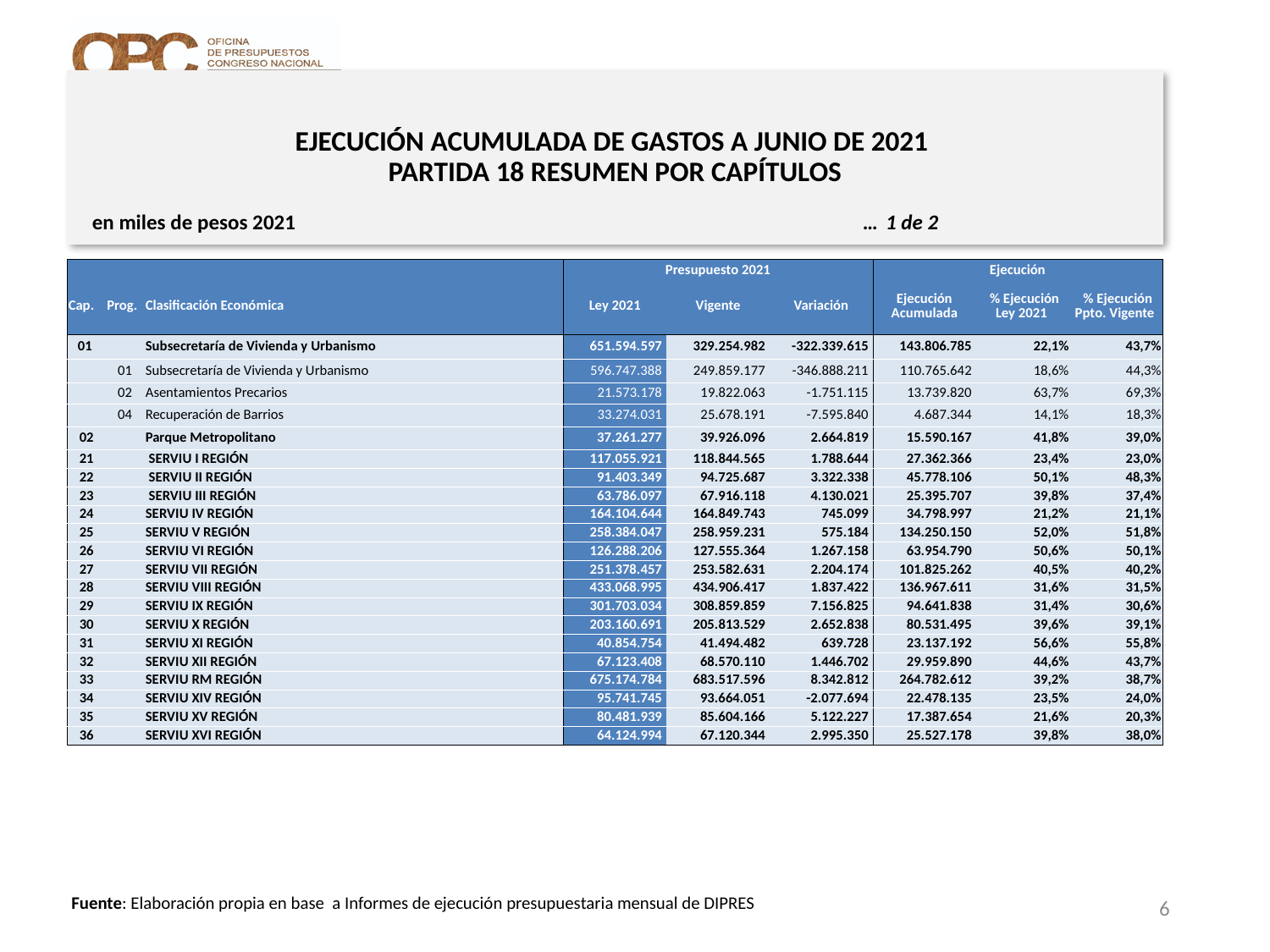

# EJECUCIÓN ACUMULADA DE GASTOS A JUNIO DE 2021 PARTIDA 18 RESUMEN POR CAPÍTULOS
en miles de pesos 2021                                                                                                                     … 1 de 2
|  |  |  | Presupuesto 2021 |  |  | Ejecución |  |  |
| --- | --- | --- | --- | --- | --- | --- | --- | --- |
| Cap. | Prog. | Clasificación Económica | Ley 2021 | Vigente | Variación | Ejecución Acumulada | % Ejecución Ley 2021 | % Ejecución Ppto. Vigente |
| 01 |  | Subsecretaría de Vivienda y Urbanismo | 651.594.597 | 329.254.982 | -322.339.615 | 143.806.785 | 22,1% | 43,7% |
|  | 01 | Subsecretaría de Vivienda y Urbanismo | 596.747.388 | 249.859.177 | -346.888.211 | 110.765.642 | 18,6% | 44,3% |
|  | 02 | Asentamientos Precarios | 21.573.178 | 19.822.063 | -1.751.115 | 13.739.820 | 63,7% | 69,3% |
|  | 04 | Recuperación de Barrios | 33.274.031 | 25.678.191 | -7.595.840 | 4.687.344 | 14,1% | 18,3% |
| 02 |  | Parque Metropolitano | 37.261.277 | 39.926.096 | 2.664.819 | 15.590.167 | 41,8% | 39,0% |
| 21 |  | SERVIU I REGIÓN | 117.055.921 | 118.844.565 | 1.788.644 | 27.362.366 | 23,4% | 23,0% |
| 22 |  | SERVIU II REGIÓN | 91.403.349 | 94.725.687 | 3.322.338 | 45.778.106 | 50,1% | 48,3% |
| 23 |  | SERVIU III REGIÓN | 63.786.097 | 67.916.118 | 4.130.021 | 25.395.707 | 39,8% | 37,4% |
| 24 |  | SERVIU IV REGIÓN | 164.104.644 | 164.849.743 | 745.099 | 34.798.997 | 21,2% | 21,1% |
| 25 |  | SERVIU V REGIÓN | 258.384.047 | 258.959.231 | 575.184 | 134.250.150 | 52,0% | 51,8% |
| 26 |  | SERVIU VI REGIÓN | 126.288.206 | 127.555.364 | 1.267.158 | 63.954.790 | 50,6% | 50,1% |
| 27 |  | SERVIU VII REGIÓN | 251.378.457 | 253.582.631 | 2.204.174 | 101.825.262 | 40,5% | 40,2% |
| 28 |  | SERVIU VIII REGIÓN | 433.068.995 | 434.906.417 | 1.837.422 | 136.967.611 | 31,6% | 31,5% |
| 29 |  | SERVIU IX REGIÓN | 301.703.034 | 308.859.859 | 7.156.825 | 94.641.838 | 31,4% | 30,6% |
| 30 |  | SERVIU X REGIÓN | 203.160.691 | 205.813.529 | 2.652.838 | 80.531.495 | 39,6% | 39,1% |
| 31 |  | SERVIU XI REGIÓN | 40.854.754 | 41.494.482 | 639.728 | 23.137.192 | 56,6% | 55,8% |
| 32 |  | SERVIU XII REGIÓN | 67.123.408 | 68.570.110 | 1.446.702 | 29.959.890 | 44,6% | 43,7% |
| 33 |  | SERVIU RM REGIÓN | 675.174.784 | 683.517.596 | 8.342.812 | 264.782.612 | 39,2% | 38,7% |
| 34 |  | SERVIU XIV REGIÓN | 95.741.745 | 93.664.051 | -2.077.694 | 22.478.135 | 23,5% | 24,0% |
| 35 |  | SERVIU XV REGIÓN | 80.481.939 | 85.604.166 | 5.122.227 | 17.387.654 | 21,6% | 20,3% |
| 36 |  | SERVIU XVI REGIÓN | 64.124.994 | 67.120.344 | 2.995.350 | 25.527.178 | 39,8% | 38,0% |
6